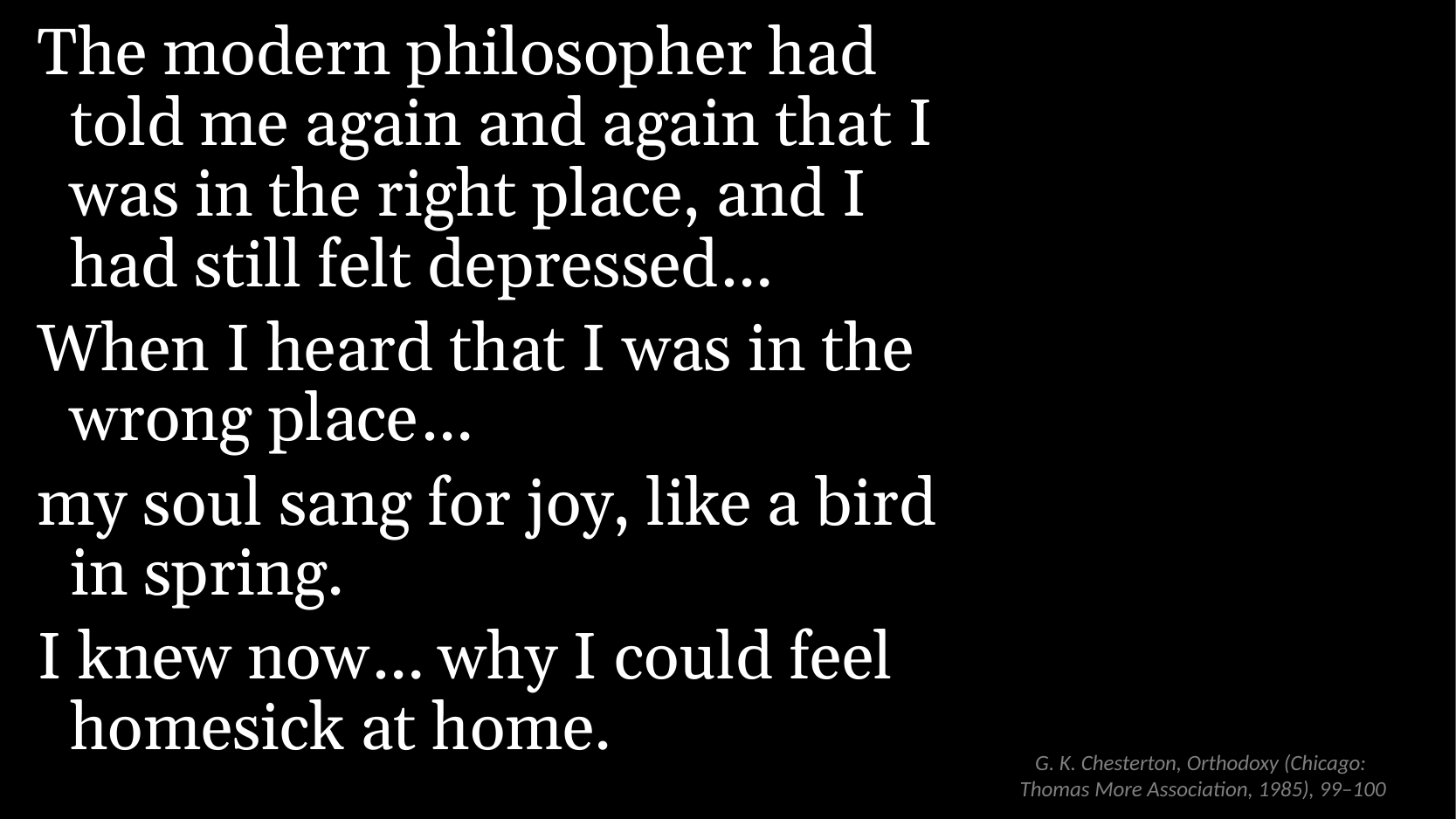

The modern philosopher had told me again and again that I was in the right place, and I had still felt depressed…
When I heard that I was in the wrong place…
my soul sang for joy, like a bird in spring.
I knew now… why I could feel homesick at home.
# G. K. Chesterton, Orthodoxy (Chicago: Thomas More Association, 1985), 99–100